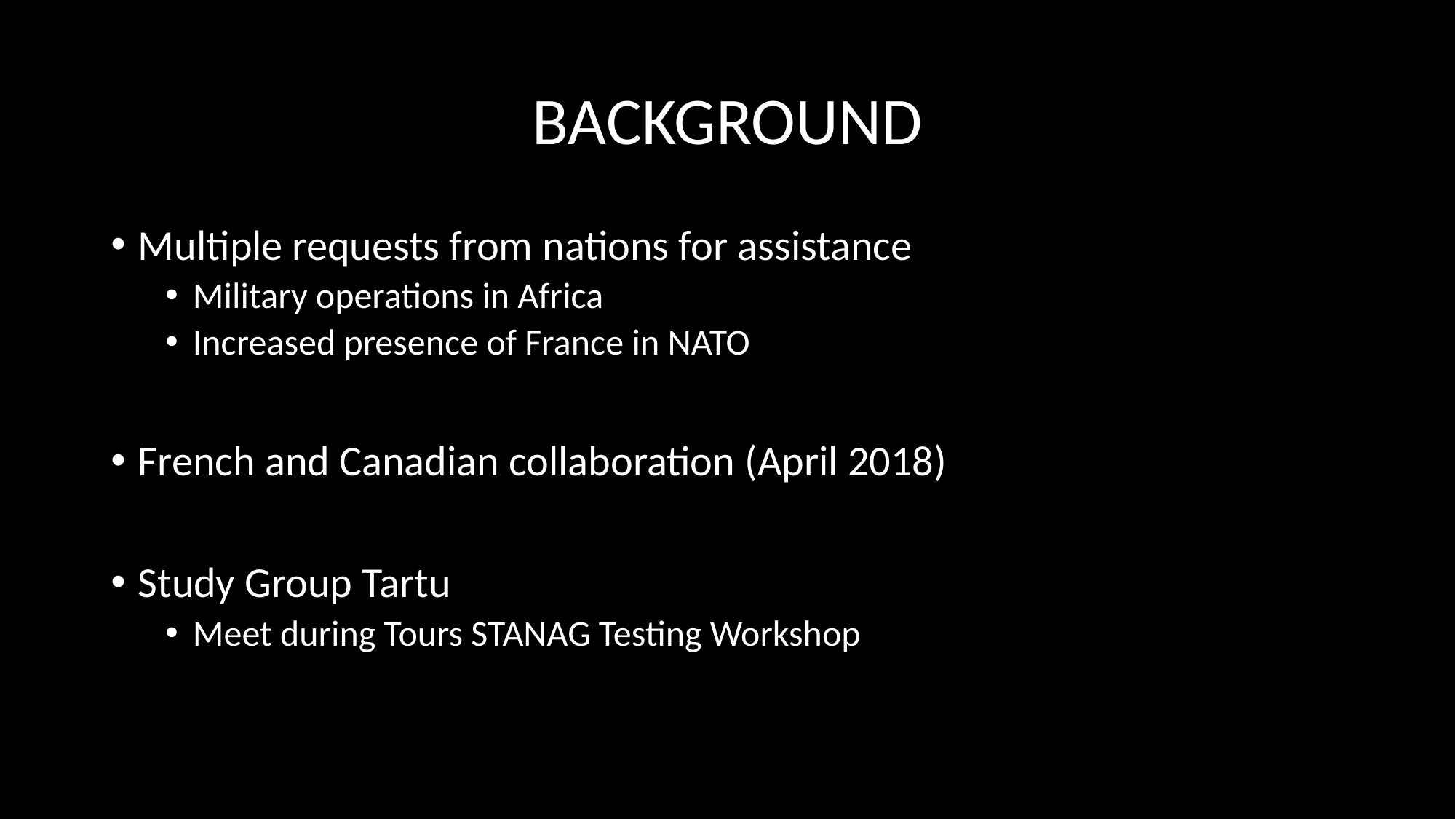

# BACKGROUND
Multiple requests from nations for assistance
Military operations in Africa
Increased presence of France in NATO

French and Canadian collaboration (April 2018)

Study Group Tartu
Meet during Tours STANAG Testing Workshop